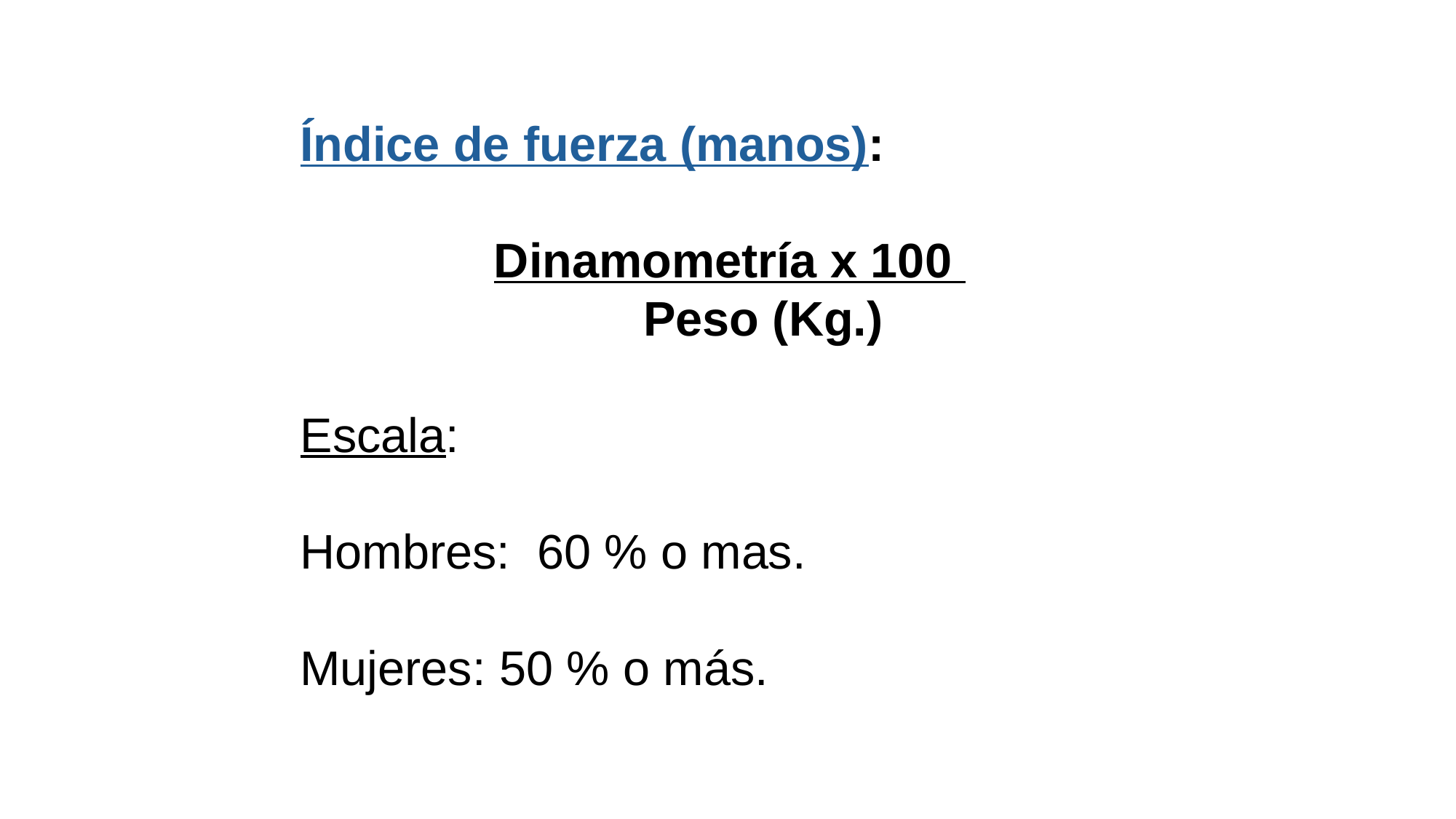

Índice de fuerza (manos):

Dinamometría x 100
     Peso (Kg.)

Escala:

Hombres:  60 % o mas.

Mujeres: 50 % o más.